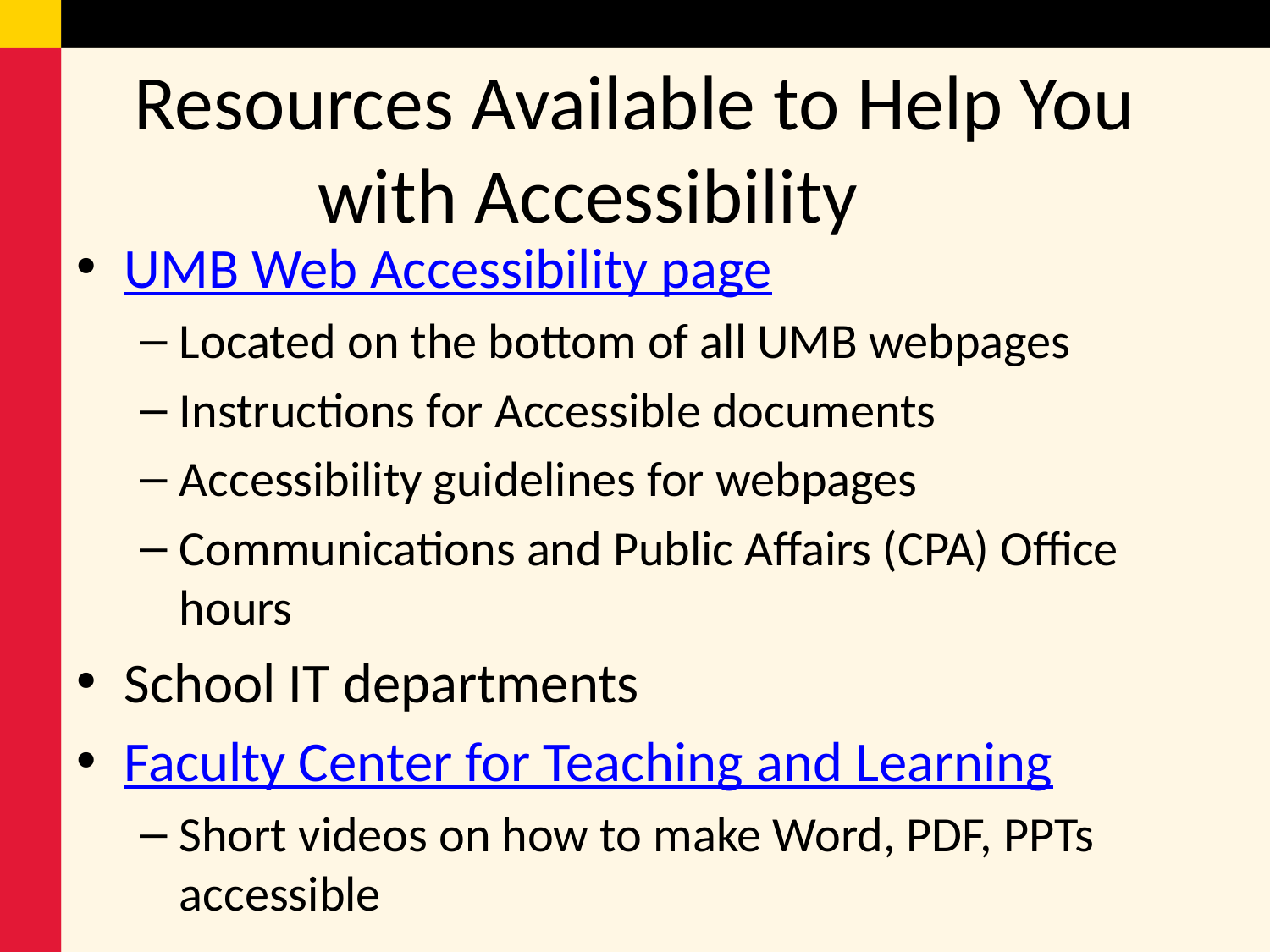

# Resources Available to Help You with Accessibility
UMB Web Accessibility page
Located on the bottom of all UMB webpages
Instructions for Accessible documents
Accessibility guidelines for webpages
Communications and Public Affairs (CPA) Office hours
School IT departments
Faculty Center for Teaching and Learning
Short videos on how to make Word, PDF, PPTs accessible